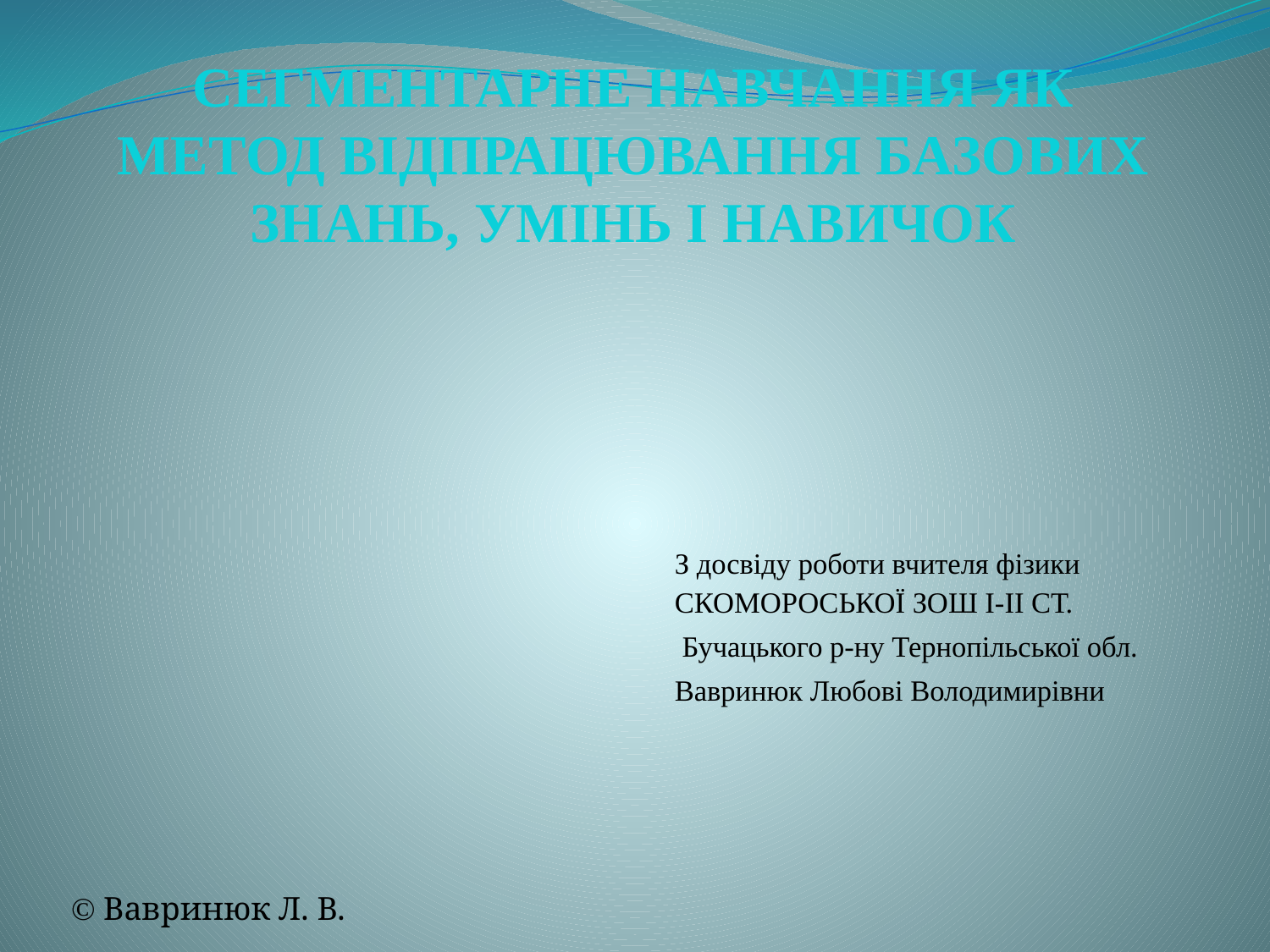

# СЕГМЕНТАРНЕ НАВЧАННЯ ЯК МЕТОД ВІДПРАЦЮВАННЯ БАЗОВИХ ЗНАНЬ, УМІНЬ І НАВИЧОК
З досвіду роботи вчителя фізики СКОМОРОСЬКОЇ ЗОШ І-ІІ СТ.
 Бучацького р-ну Тернопільської обл.
Вавринюк Любові Володимирівни
© Вавринюк Л. В.